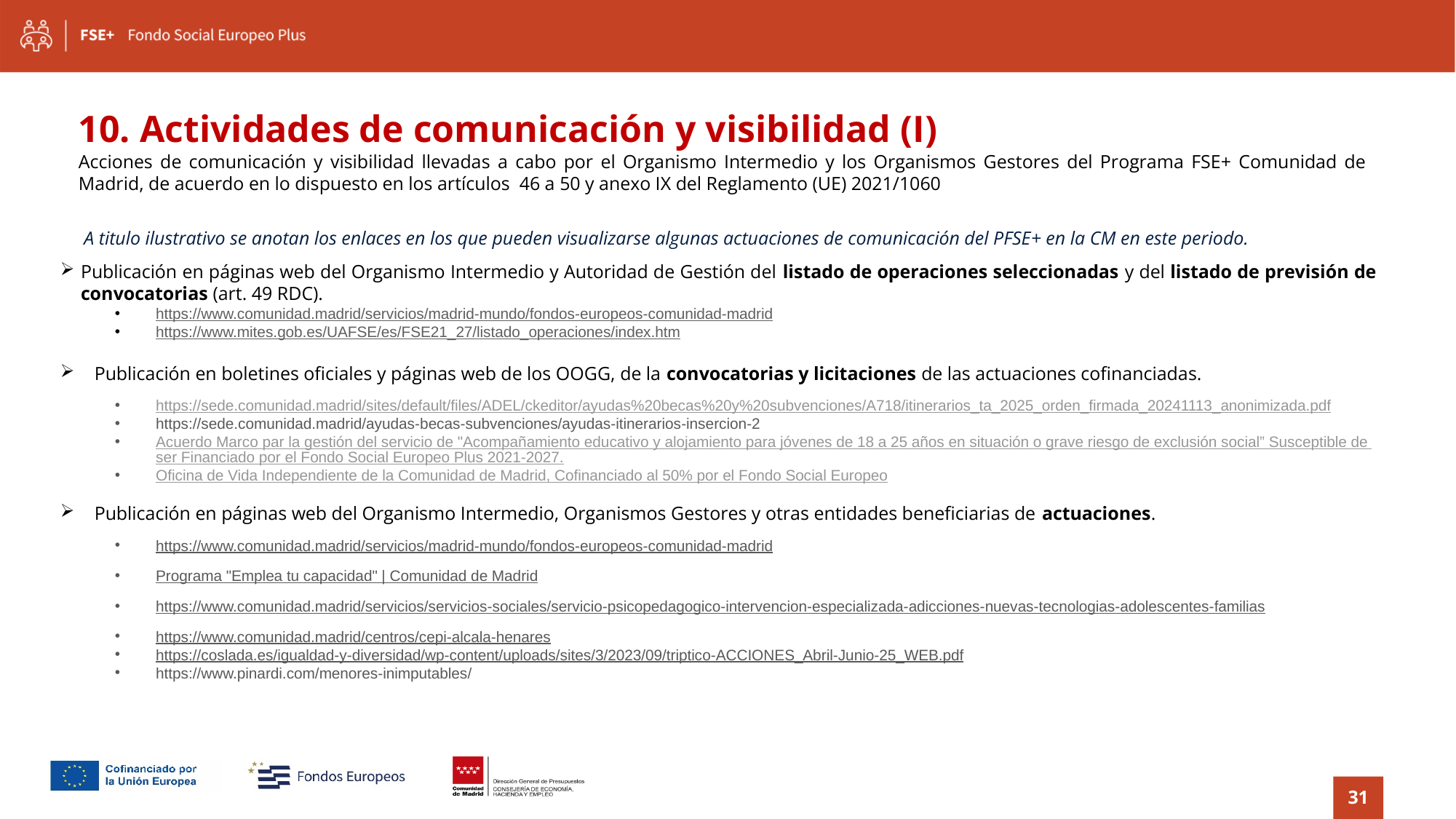

10. Actividades de comunicación y visibilidad (I)
Acciones de comunicación y visibilidad llevadas a cabo por el Organismo Intermedio y los Organismos Gestores del Programa FSE+ Comunidad de Madrid, de acuerdo en lo dispuesto en los artículos  46 a 50 y anexo IX del Reglamento (UE) 2021/1060
     A titulo ilustrativo se anotan los enlaces en los que pueden visualizarse algunas actuaciones de comunicación del PFSE+ en la CM en este periodo.
Publicación en páginas web del Organismo Intermedio y Autoridad de Gestión del listado de operaciones seleccionadas y del listado de previsión de convocatorias (art. 49 RDC).
https://www.comunidad.madrid/servicios/madrid-mundo/fondos-europeos-comunidad-madrid
https://www.mites.gob.es/UAFSE/es/FSE21_27/listado_operaciones/index.htm

Publicación en boletines oficiales y páginas web de los OOGG, de la convocatorias y licitaciones de las actuaciones cofinanciadas.
https://sede.comunidad.madrid/sites/default/files/ADEL/ckeditor/ayudas%20becas%20y%20subvenciones/A718/itinerarios_ta_2025_orden_firmada_20241113_anonimizada.pdf
https://sede.comunidad.madrid/ayudas-becas-subvenciones/ayudas-itinerarios-insercion-2
Acuerdo Marco par la gestión del servicio de "Acompañamiento educativo y alojamiento para jóvenes de 18 a 25 años en situación o grave riesgo de exclusión social” Susceptible de ser Financiado por el Fondo Social Europeo Plus 2021-2027.
Oficina de Vida Independiente de la Comunidad de Madrid, Cofinanciado al 50% por el Fondo Social Europeo

Publicación en páginas web del Organismo Intermedio, Organismos Gestores y otras entidades beneficiarias de actuaciones.
https://www.comunidad.madrid/servicios/madrid-mundo/fondos-europeos-comunidad-madrid
Programa "Emplea tu capacidad" | Comunidad de Madrid
https://www.comunidad.madrid/servicios/servicios-sociales/servicio-psicopedagogico-intervencion-especializada-adicciones-nuevas-tecnologias-adolescentes-familias
https://www.comunidad.madrid/centros/cepi-alcala-henares
https://coslada.es/igualdad-y-diversidad/wp-content/uploads/sites/3/2023/09/triptico-ACCIONES_Abril-Junio-25_WEB.pdf
https://www.pinardi.com/menores-inimputables/